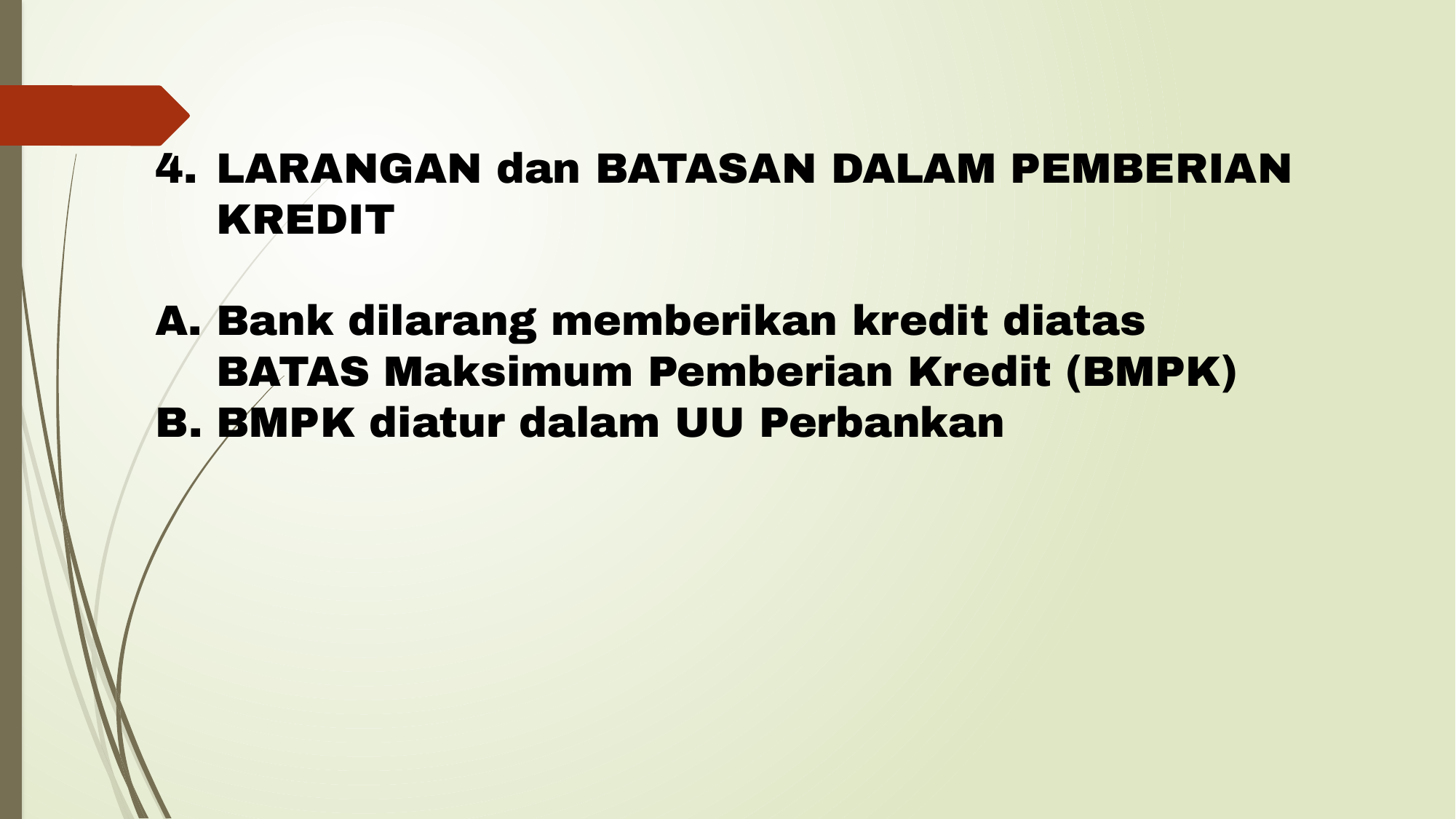

LARANGAN dan BATASAN DALAM PEMBERIAN KREDIT

Bank dilarang memberikan kredit diatas BATAS Maksimum Pemberian Kredit (BMPK)
BMPK diatur dalam UU Perbankan